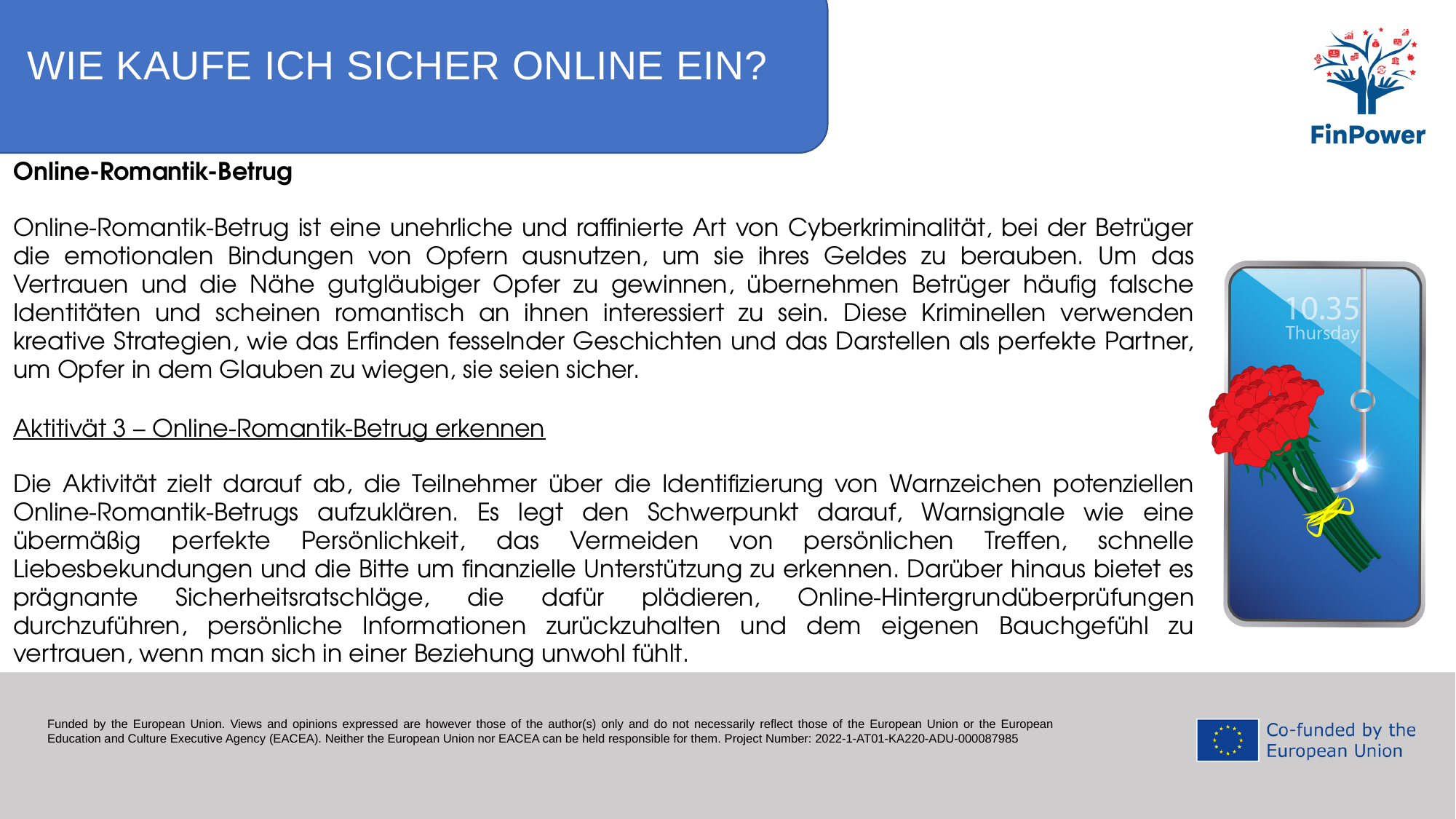

WIE KAUFE ICH SICHER ONLINE EIN?

Online-Romantik-Betrug

Online-Romantik-Betrug ist eine unehrliche und raffinierte Art von Cyberkriminalität, bei der Betrüger die emotionalen Bindungen von Opfern ausnutzen, um sie ihres Geldes zu berauben. Um das Vertrauen und die Nähe gutgläubiger Opfer zu gewinnen, übernehmen Betrüger häufig falsche Identitäten und scheinen romantisch an ihnen interessiert zu sein. Diese Kriminellen verwenden kreative Strategien, wie das Erfinden fesselnder Geschichten und das Darstellen als perfekte Partner, um Opfer in dem Glauben zu wiegen, sie seien sicher.

Aktitivät 3 – Online-Romantik-Betrug erkennen

Die Aktivität zielt darauf ab, die Teilnehmer über die Identifizierung von Warnzeichen potenziellen Online-Romantik-Betrugs aufzuklären. Es legt den Schwerpunkt darauf, Warnsignale wie eine übermäßig perfekte Persönlichkeit, das Vermeiden von persönlichen Treffen, schnelle Liebesbekundungen und die Bitte um finanzielle Unterstützung zu erkennen. Darüber hinaus bietet es prägnante Sicherheitsratschläge, die dafür plädieren, Online-Hintergrundüberprüfungen durchzuführen, persönliche Informationen zurückzuhalten und dem eigenen Bauchgefühl zu vertrauen, wenn man sich in einer Beziehung unwohl fühlt.

Funded by the European Union. Views and opinions expressed are however those of the author(s) only and do not necessarily reflect those of the European Union or the European Education and Culture Executive Agency (EACEA). Neither the European Union nor EACEA can be held responsible for them. Project Number: 2022-1-AT01-KA220-ADU-000087985